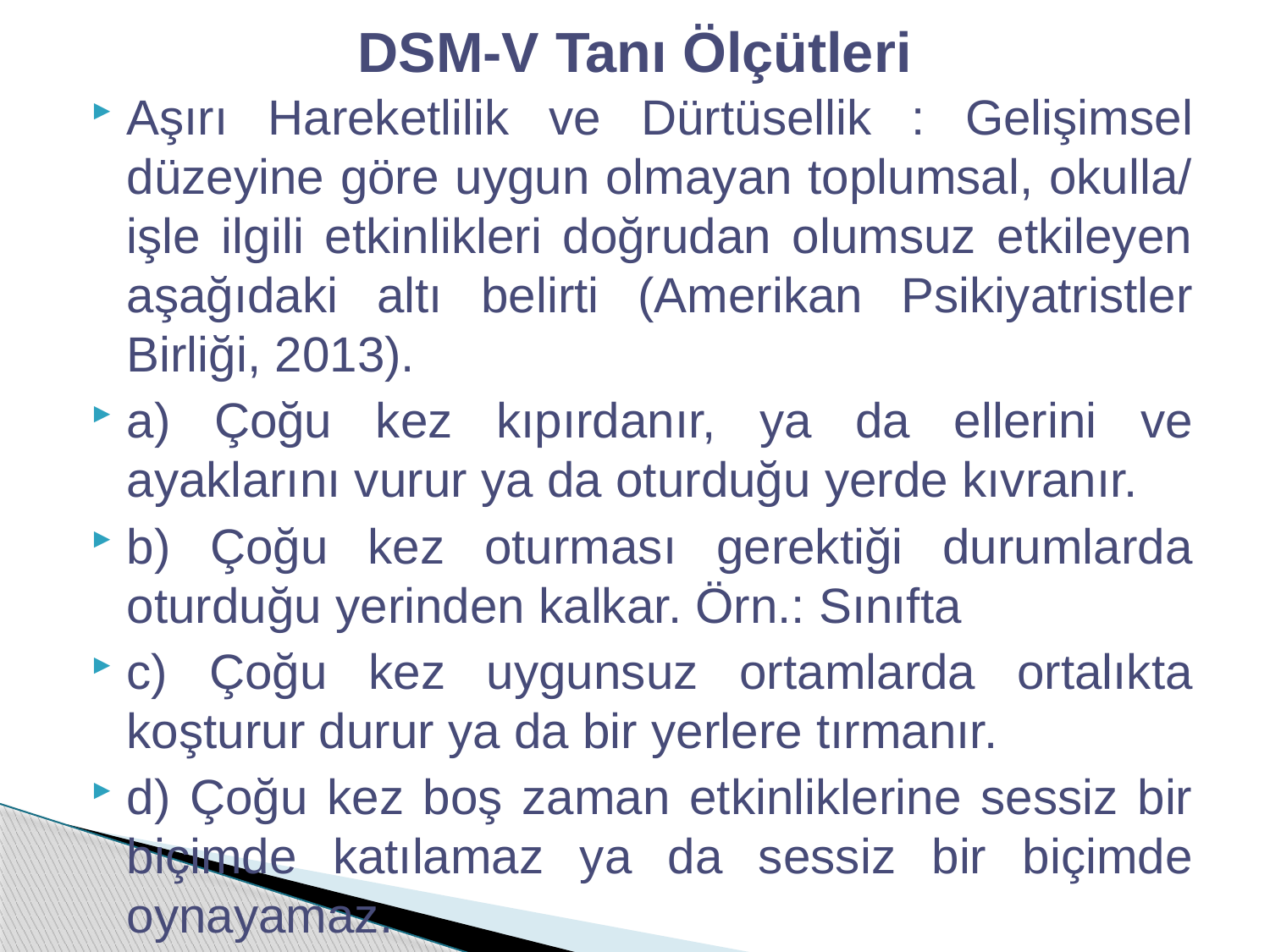

# DSM-V Tanı Ölçütleri
Aşırı Hareketlilik ve Dürtüsellik : Gelişimsel düzeyine göre uygun olmayan toplumsal, okulla/ işle ilgili etkinlikleri doğrudan olumsuz etkileyen aşağıdaki altı belirti (Amerikan Psikiyatristler Birliği, 2013).
a) Çoğu kez kıpırdanır, ya da ellerini ve ayaklarını vurur ya da oturduğu yerde kıvranır.
b) Çoğu kez oturması gerektiği durumlarda oturduğu yerinden kalkar. Örn.: Sınıfta
c) Çoğu kez uygunsuz ortamlarda ortalıkta koşturur durur ya da bir yerlere tırmanır.
d) Çoğu kez boş zaman etkinliklerine sessiz bir biçimde katılamaz ya da sessiz bir biçimde oynayamaz.